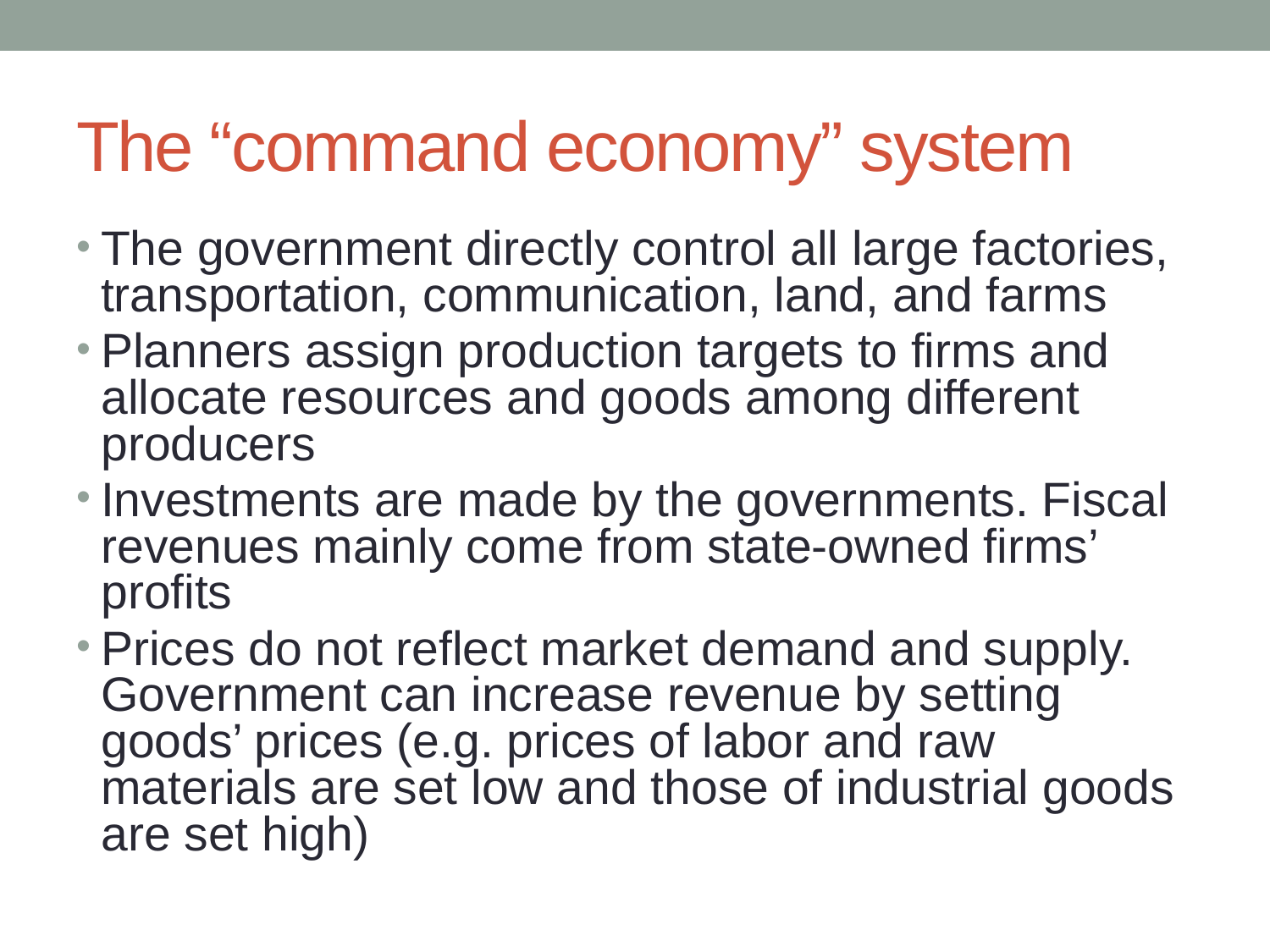

# The “command economy” system
The government directly control all large factories, transportation, communication, land, and farms
Planners assign production targets to firms and allocate resources and goods among different producers
Investments are made by the governments. Fiscal revenues mainly come from state-owned firms’ profits
Prices do not reflect market demand and supply. Government can increase revenue by setting goods’ prices (e.g. prices of labor and raw materials are set low and those of industrial goods are set high)